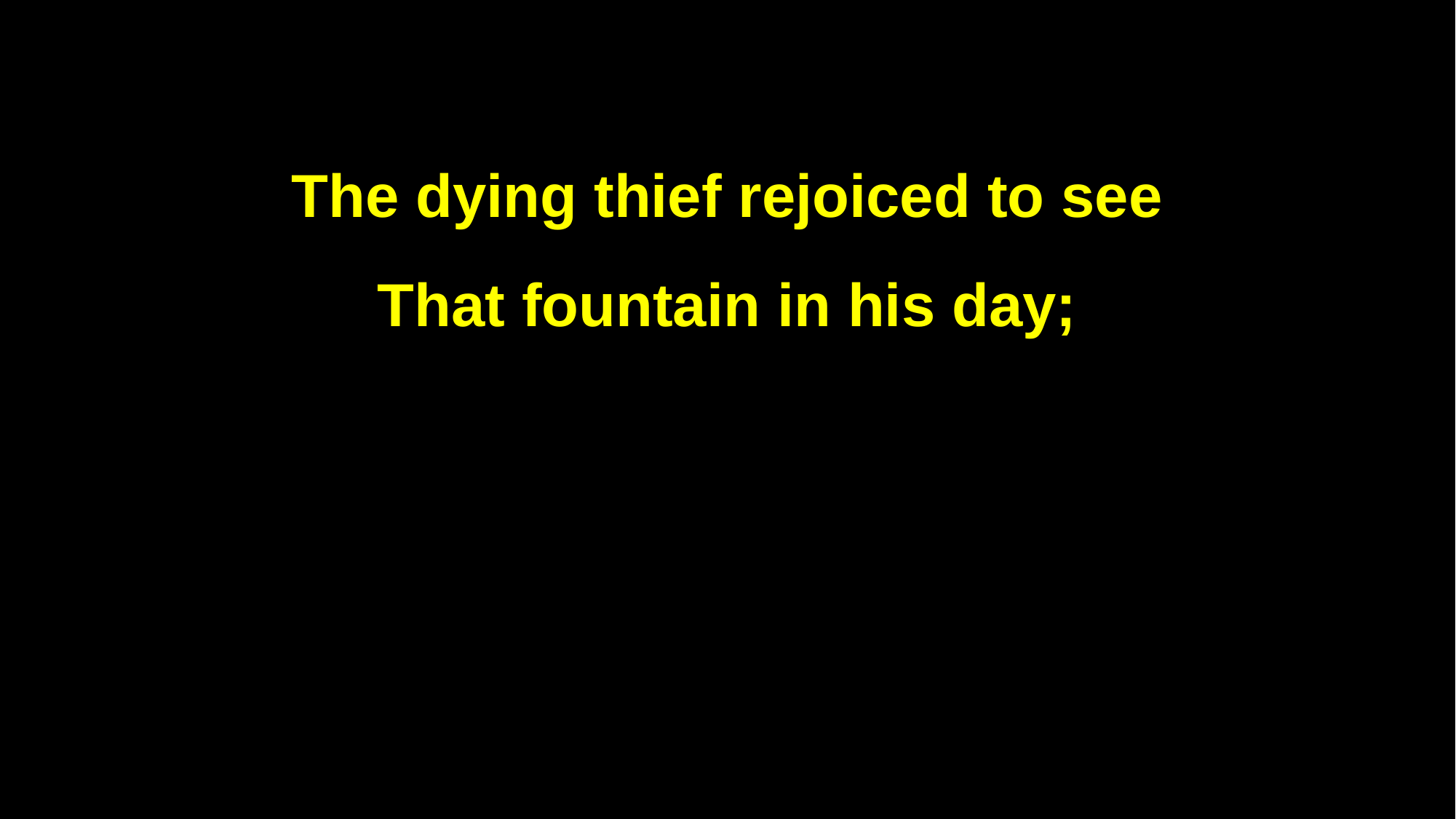

The dying thief rejoiced to see
That fountain in his day;